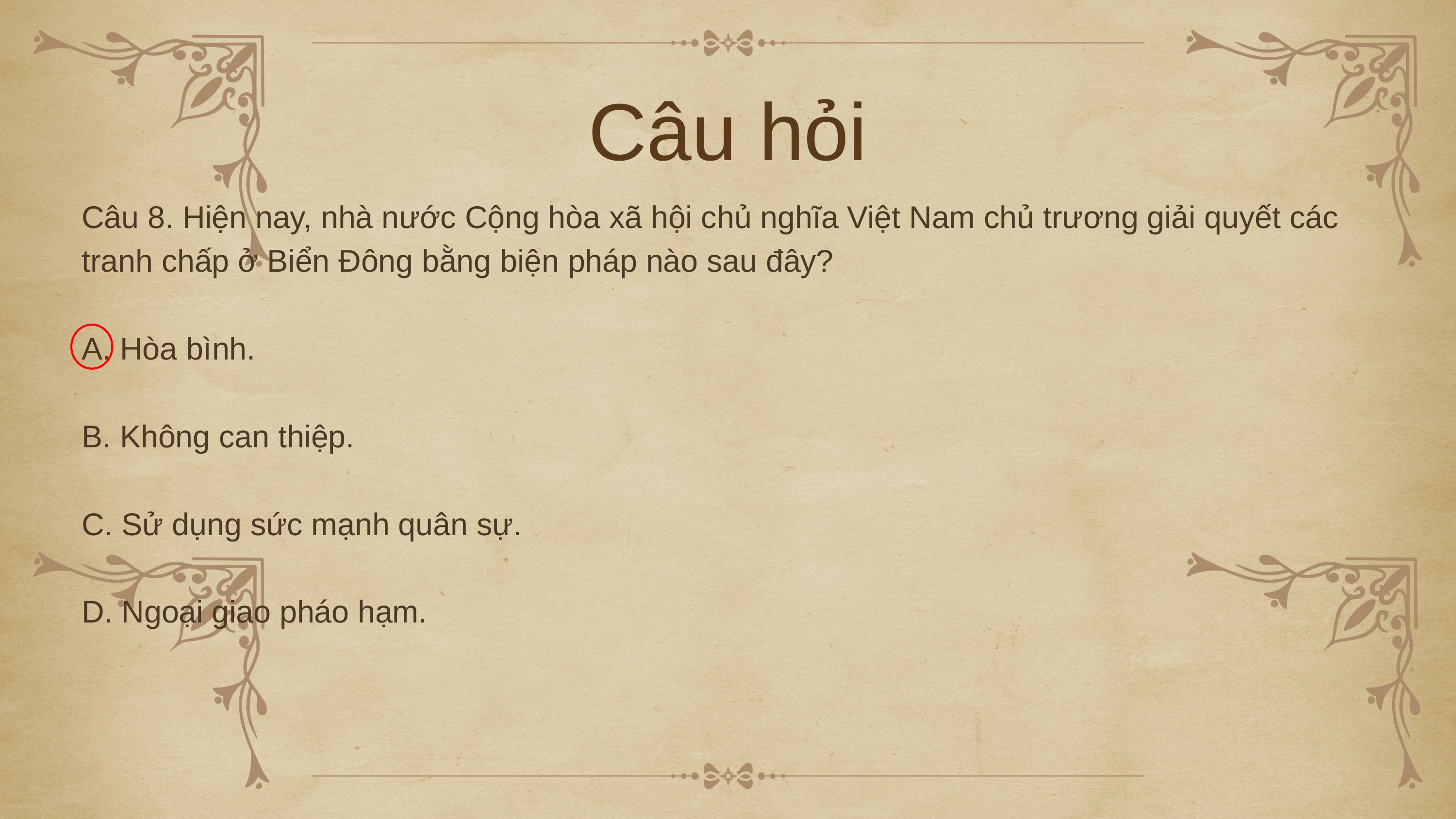

Câu hỏi
Câu 8. Hiện nay, nhà nước Cộng hòa xã hội chủ nghĩa Việt Nam chủ trương giải quyết các tranh chấp ở Biển Đông bằng biện pháp nào sau đây?

A. Hòa bình.

B. Không can thiệp.

C. Sử dụng sức mạnh quân sự.

D. Ngoại giao pháo hạm.